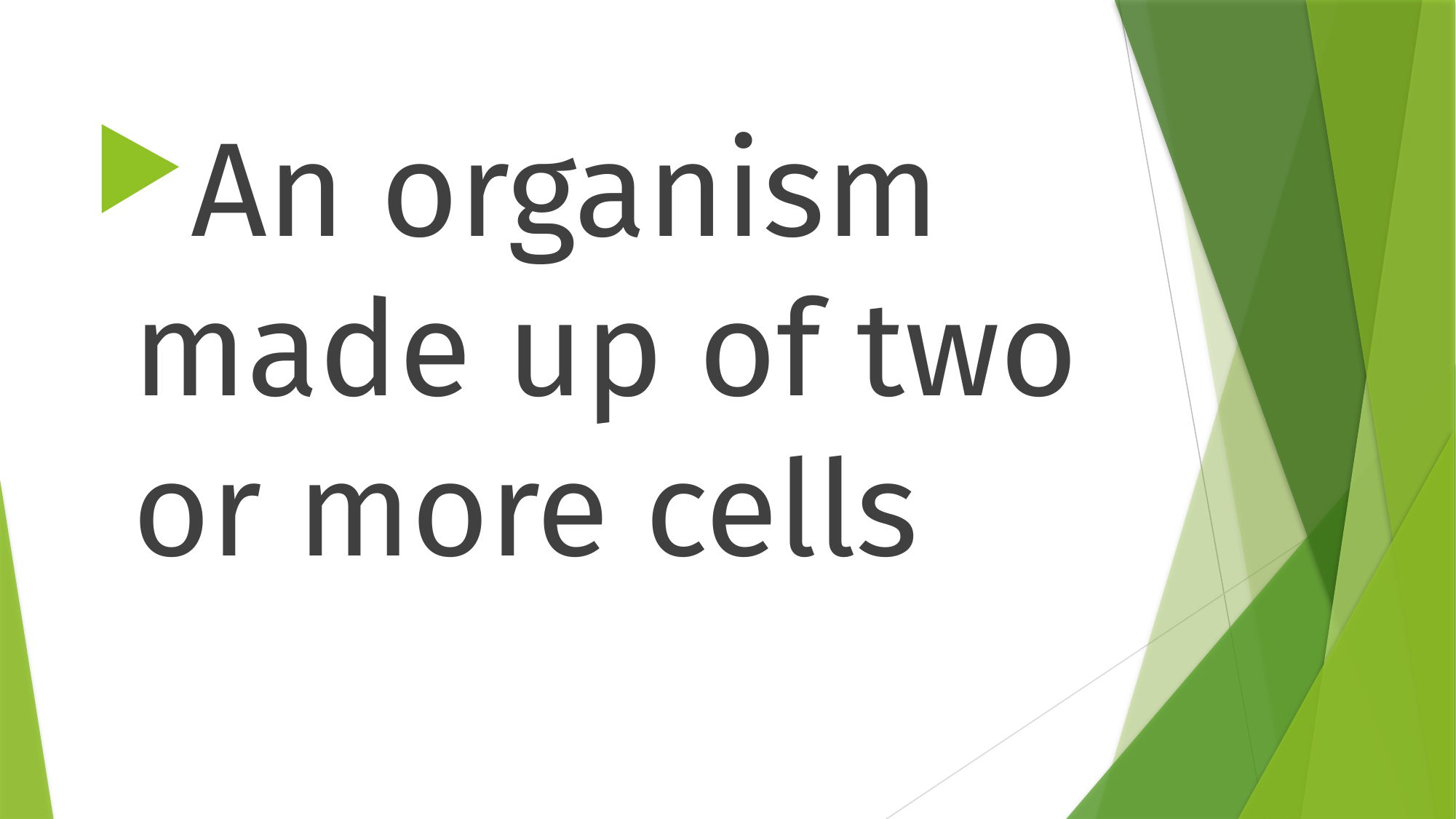

An organism made up of two or more cells